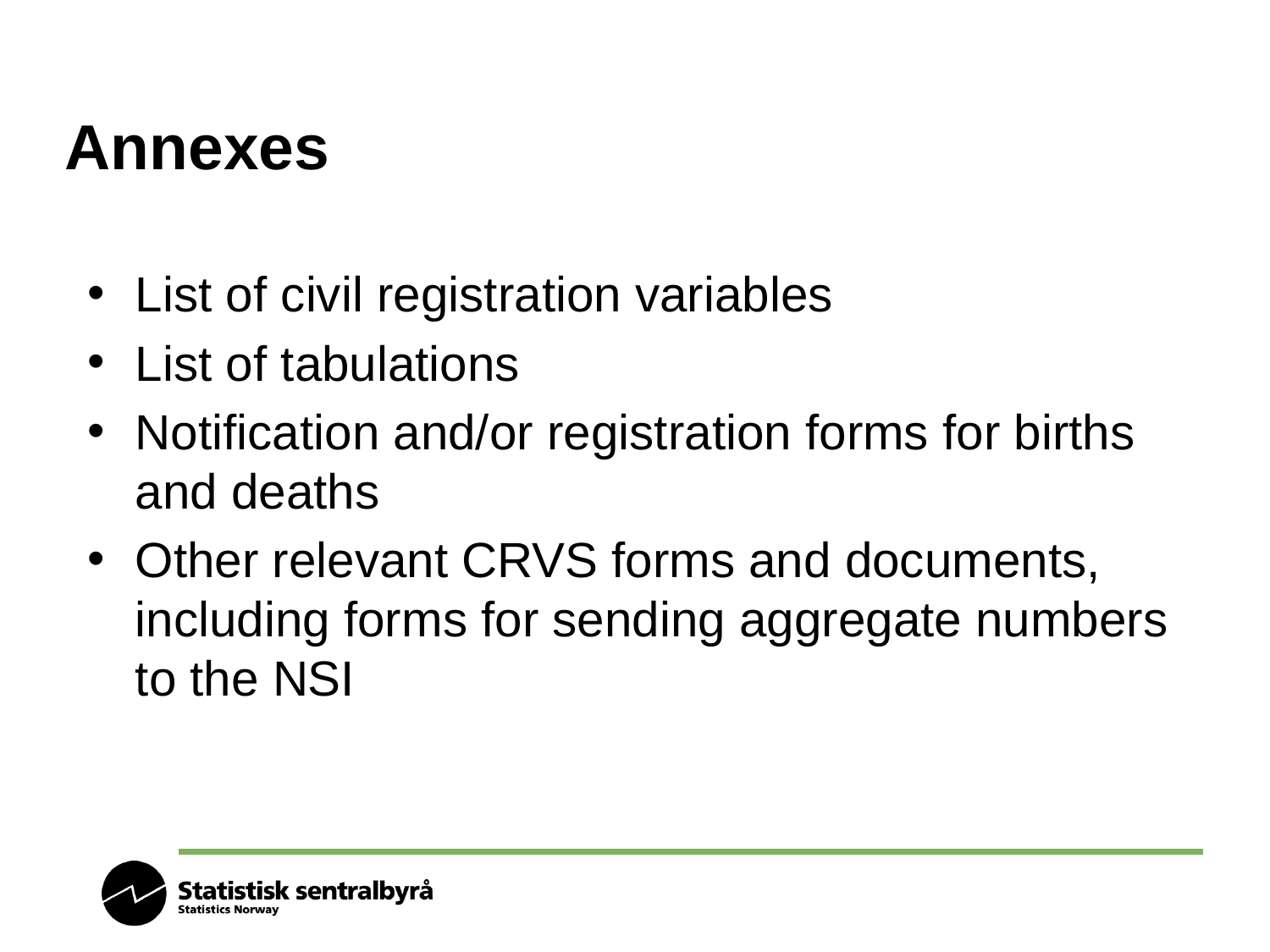

# Annexes
List of civil registration variables
List of tabulations
Notification and/or registration forms for births and deaths
Other relevant CRVS forms and documents, including forms for sending aggregate numbers to the NSI